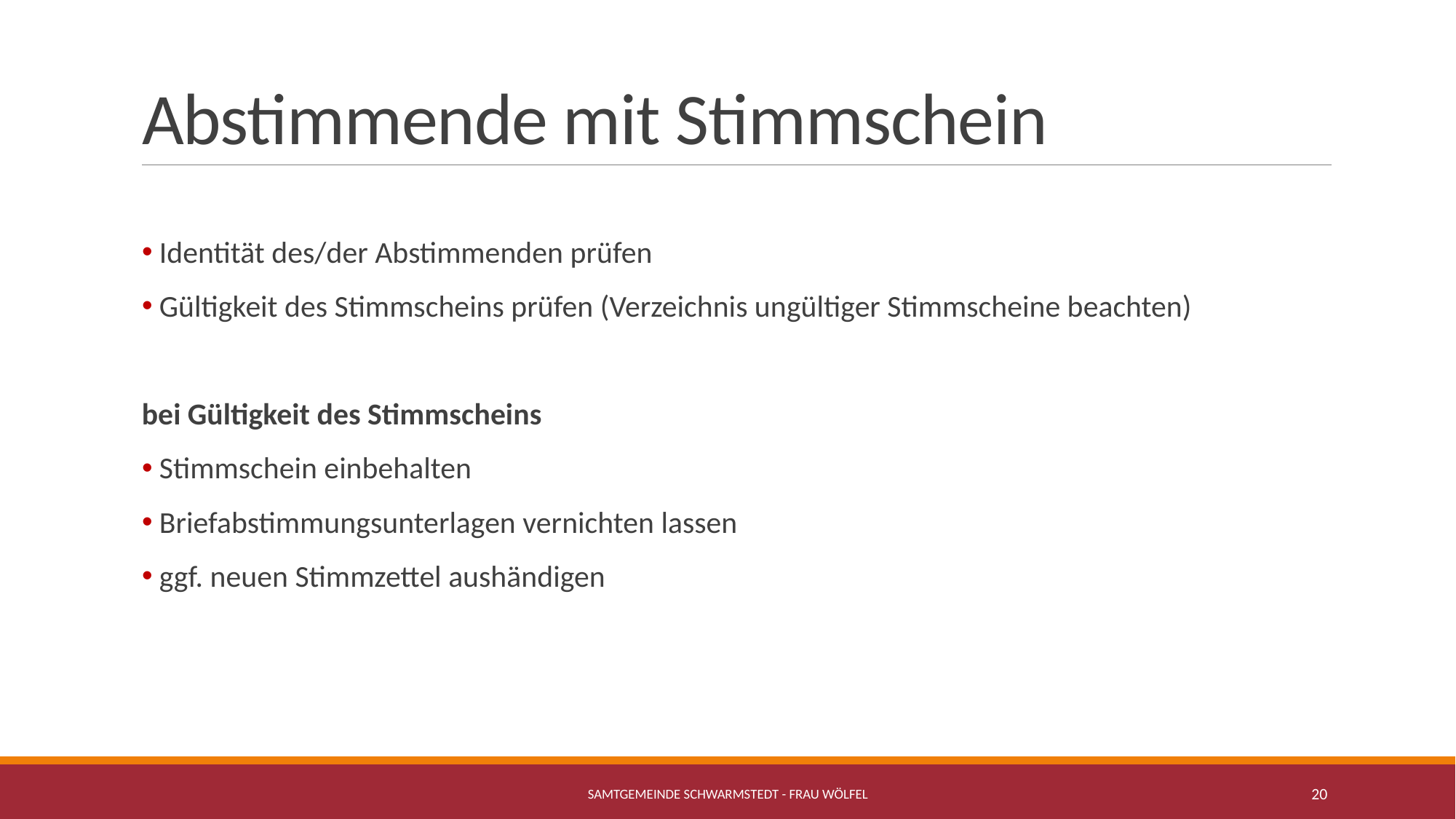

# Abstimmende mit Stimmschein

 Identität des/der Abstimmenden prüfen
 Gültigkeit des Stimmscheins prüfen (Verzeichnis ungültiger Stimmscheine beachten)

bei Gültigkeit des Stimmscheins
 Stimmschein einbehalten
 Briefabstimmungsunterlagen vernichten lassen
 ggf. neuen Stimmzettel aushändigen
Samtgemeinde Schwarmstedt - Frau Wölfel
20